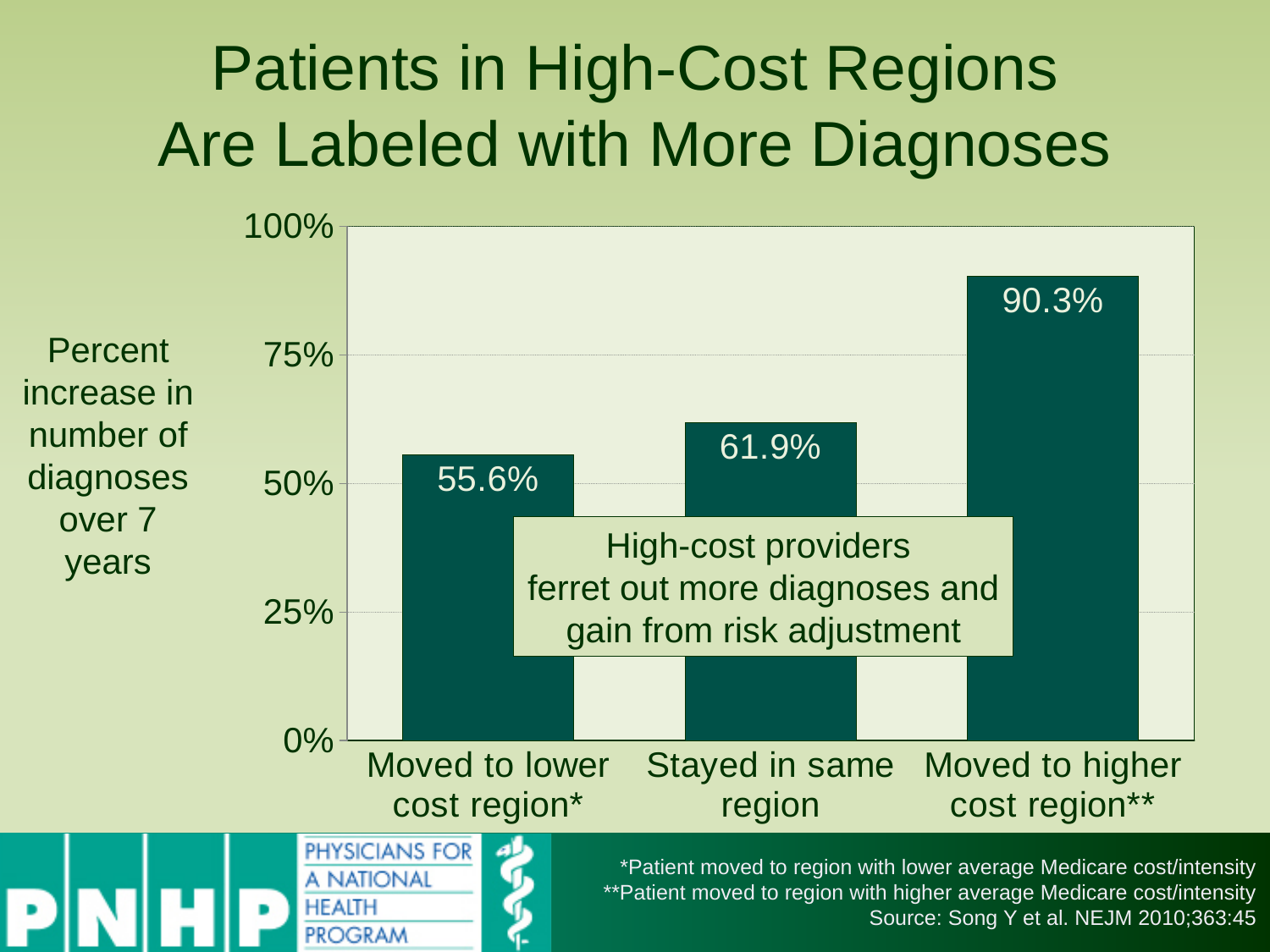

# Patients in High-Cost Regions Are Labeled with More Diagnoses

### Chart

| Category | Series 1 |
|---|---|
| Moved to lower cost region* | 0.556 |
| Stayed in same region | 0.619 |
| Moved to higher cost region** | 0.903 |
Percent increase in number of diagnoses over 7 years
High-cost providers
ferret out more diagnoses and gain from risk adjustment
*Patient moved to region with lower average Medicare cost/intensity
**Patient moved to region with higher average Medicare cost/intensity
Source: Song Y et al. NEJM 2010;363:45